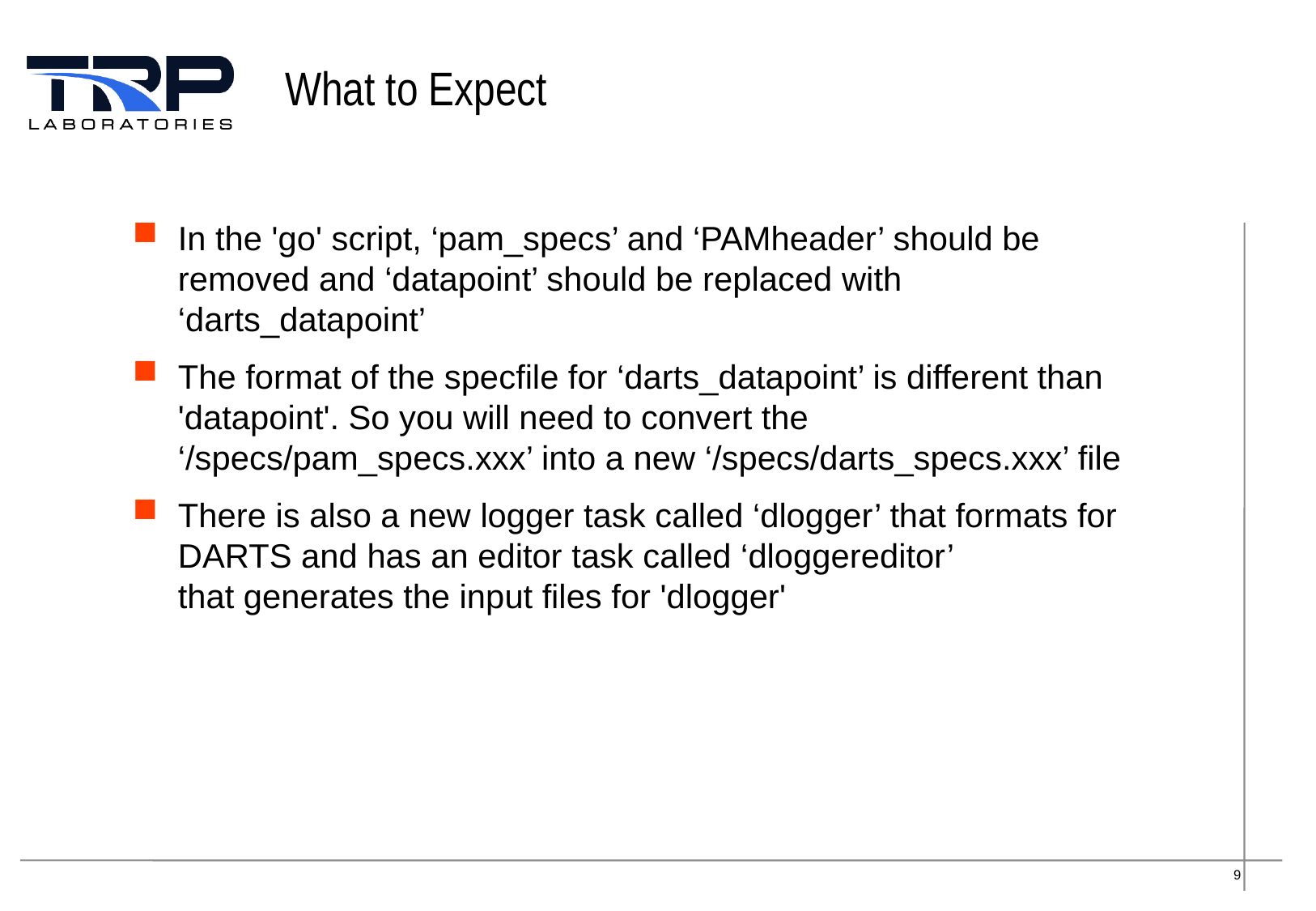

# What to Expect
In the 'go' script, ‘pam_specs’ and ‘PAMheader’ should be removed and ‘datapoint’ should be replaced with ‘darts_datapoint’
The format of the specfile for ‘darts_datapoint’ is different than 'datapoint'. So you will need to convert the ‘/specs/pam_specs.xxx’ into a new ‘/specs/darts_specs.xxx’ file
There is also a new logger task called ‘dlogger’ that formats for DARTS and has an editor task called ‘dloggereditor’ that generates the input files for 'dlogger'